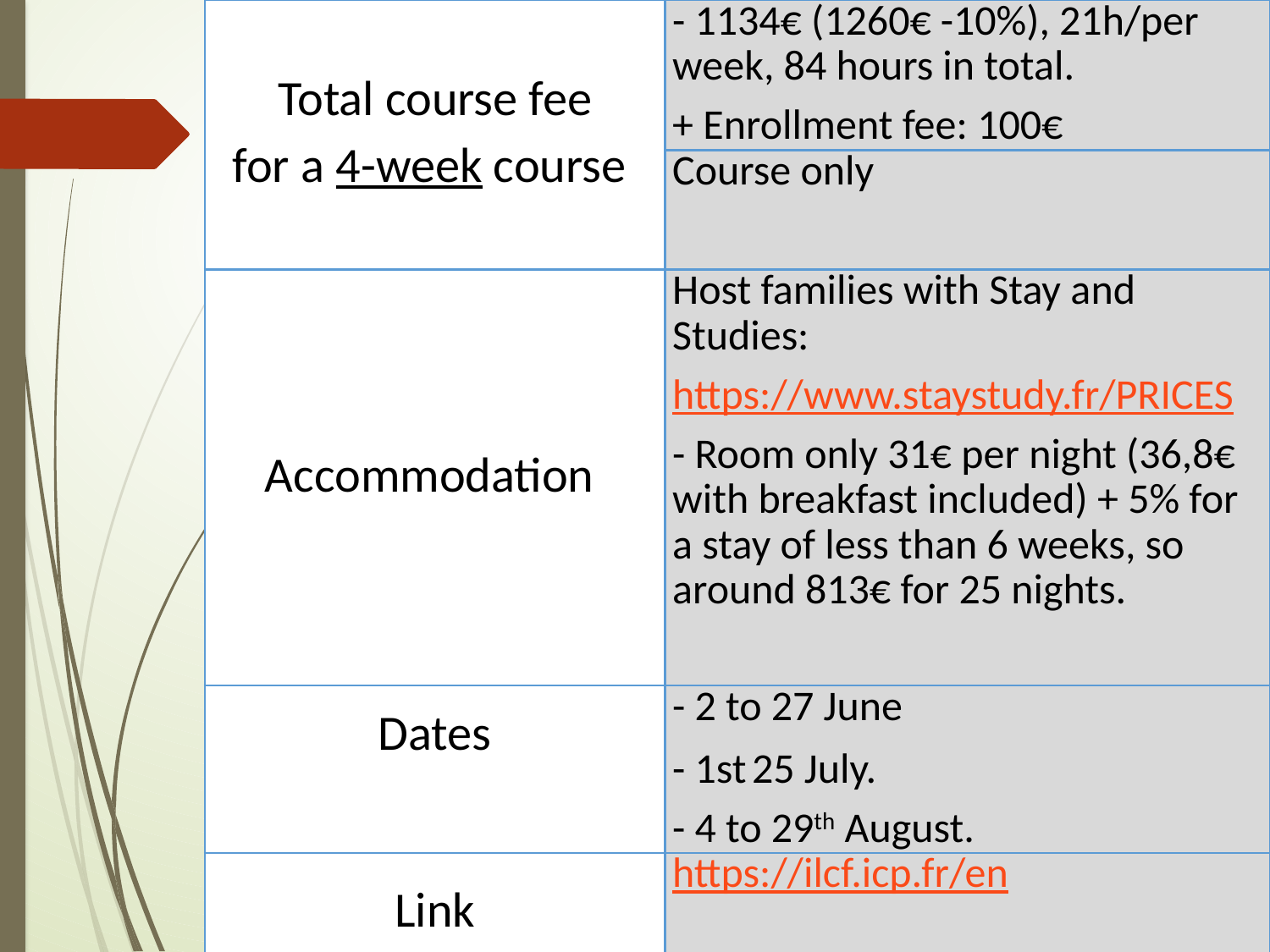

| Total course fee for a 4-week course | - 1134€ (1260€ -10%), 21h/per week, 84 hours in total. + Enrollment fee: 100€ |
| --- | --- |
|  | Course only |
| Accommodation | Host families with Stay and Studies: https://www.staystudy.fr/PRICES - Room only 31€ per night (36,8€ with breakfast included) + 5% for a stay of less than 6 weeks, so around 813€ for 25 nights. |
| Dates | - 2 to 27 June - 1st 25 July. - 4 to 29th August. |
| Link | https://ilcf.icp.fr/en |
| Enrollment | Before May 16. |